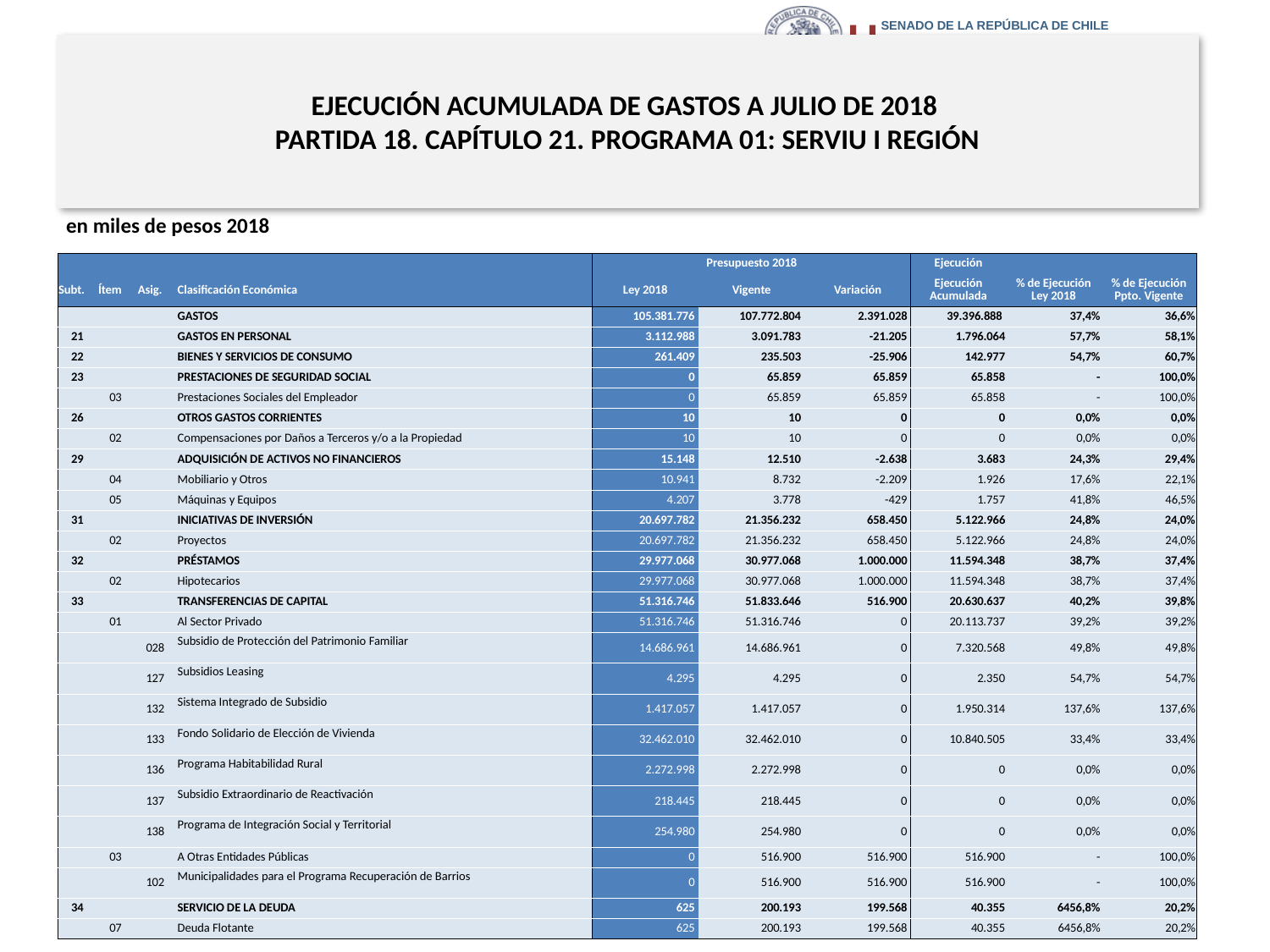

# EJECUCIÓN ACUMULADA DE GASTOS A JULIO DE 2018 PARTIDA 18. CAPÍTULO 21. PROGRAMA 01: SERVIU I REGIÓN
en miles de pesos 2018
|  |  |  |  | Presupuesto 2018 |  |  | Ejecución |  |  |
| --- | --- | --- | --- | --- | --- | --- | --- | --- | --- |
| Subt. | Ítem | Asig. | Clasificación Económica | Ley 2018 | Vigente | Variación | Ejecución Acumulada | % de Ejecución Ley 2018 | % de Ejecución Ppto. Vigente |
|  |  |  | GASTOS | 105.381.776 | 107.772.804 | 2.391.028 | 39.396.888 | 37,4% | 36,6% |
| 21 |  |  | GASTOS EN PERSONAL | 3.112.988 | 3.091.783 | -21.205 | 1.796.064 | 57,7% | 58,1% |
| 22 |  |  | BIENES Y SERVICIOS DE CONSUMO | 261.409 | 235.503 | -25.906 | 142.977 | 54,7% | 60,7% |
| 23 |  |  | PRESTACIONES DE SEGURIDAD SOCIAL | 0 | 65.859 | 65.859 | 65.858 | - | 100,0% |
|  | 03 |  | Prestaciones Sociales del Empleador | 0 | 65.859 | 65.859 | 65.858 | - | 100,0% |
| 26 |  |  | OTROS GASTOS CORRIENTES | 10 | 10 | 0 | 0 | 0,0% | 0,0% |
|  | 02 |  | Compensaciones por Daños a Terceros y/o a la Propiedad | 10 | 10 | 0 | 0 | 0,0% | 0,0% |
| 29 |  |  | ADQUISICIÓN DE ACTIVOS NO FINANCIEROS | 15.148 | 12.510 | -2.638 | 3.683 | 24,3% | 29,4% |
|  | 04 |  | Mobiliario y Otros | 10.941 | 8.732 | -2.209 | 1.926 | 17,6% | 22,1% |
|  | 05 |  | Máquinas y Equipos | 4.207 | 3.778 | -429 | 1.757 | 41,8% | 46,5% |
| 31 |  |  | INICIATIVAS DE INVERSIÓN | 20.697.782 | 21.356.232 | 658.450 | 5.122.966 | 24,8% | 24,0% |
|  | 02 |  | Proyectos | 20.697.782 | 21.356.232 | 658.450 | 5.122.966 | 24,8% | 24,0% |
| 32 |  |  | PRÉSTAMOS | 29.977.068 | 30.977.068 | 1.000.000 | 11.594.348 | 38,7% | 37,4% |
|  | 02 |  | Hipotecarios | 29.977.068 | 30.977.068 | 1.000.000 | 11.594.348 | 38,7% | 37,4% |
| 33 |  |  | TRANSFERENCIAS DE CAPITAL | 51.316.746 | 51.833.646 | 516.900 | 20.630.637 | 40,2% | 39,8% |
|  | 01 |  | Al Sector Privado | 51.316.746 | 51.316.746 | 0 | 20.113.737 | 39,2% | 39,2% |
|  |  | 028 | Subsidio de Protección del Patrimonio Familiar | 14.686.961 | 14.686.961 | 0 | 7.320.568 | 49,8% | 49,8% |
|  |  | 127 | Subsidios Leasing | 4.295 | 4.295 | 0 | 2.350 | 54,7% | 54,7% |
|  |  | 132 | Sistema Integrado de Subsidio | 1.417.057 | 1.417.057 | 0 | 1.950.314 | 137,6% | 137,6% |
|  |  | 133 | Fondo Solidario de Elección de Vivienda | 32.462.010 | 32.462.010 | 0 | 10.840.505 | 33,4% | 33,4% |
|  |  | 136 | Programa Habitabilidad Rural | 2.272.998 | 2.272.998 | 0 | 0 | 0,0% | 0,0% |
|  |  | 137 | Subsidio Extraordinario de Reactivación | 218.445 | 218.445 | 0 | 0 | 0,0% | 0,0% |
|  |  | 138 | Programa de Integración Social y Territorial | 254.980 | 254.980 | 0 | 0 | 0,0% | 0,0% |
|  | 03 |  | A Otras Entidades Públicas | 0 | 516.900 | 516.900 | 516.900 | - | 100,0% |
|  |  | 102 | Municipalidades para el Programa Recuperación de Barrios | 0 | 516.900 | 516.900 | 516.900 | - | 100,0% |
| 34 |  |  | SERVICIO DE LA DEUDA | 625 | 200.193 | 199.568 | 40.355 | 6456,8% | 20,2% |
|  | 07 |  | Deuda Flotante | 625 | 200.193 | 199.568 | 40.355 | 6456,8% | 20,2% |
12